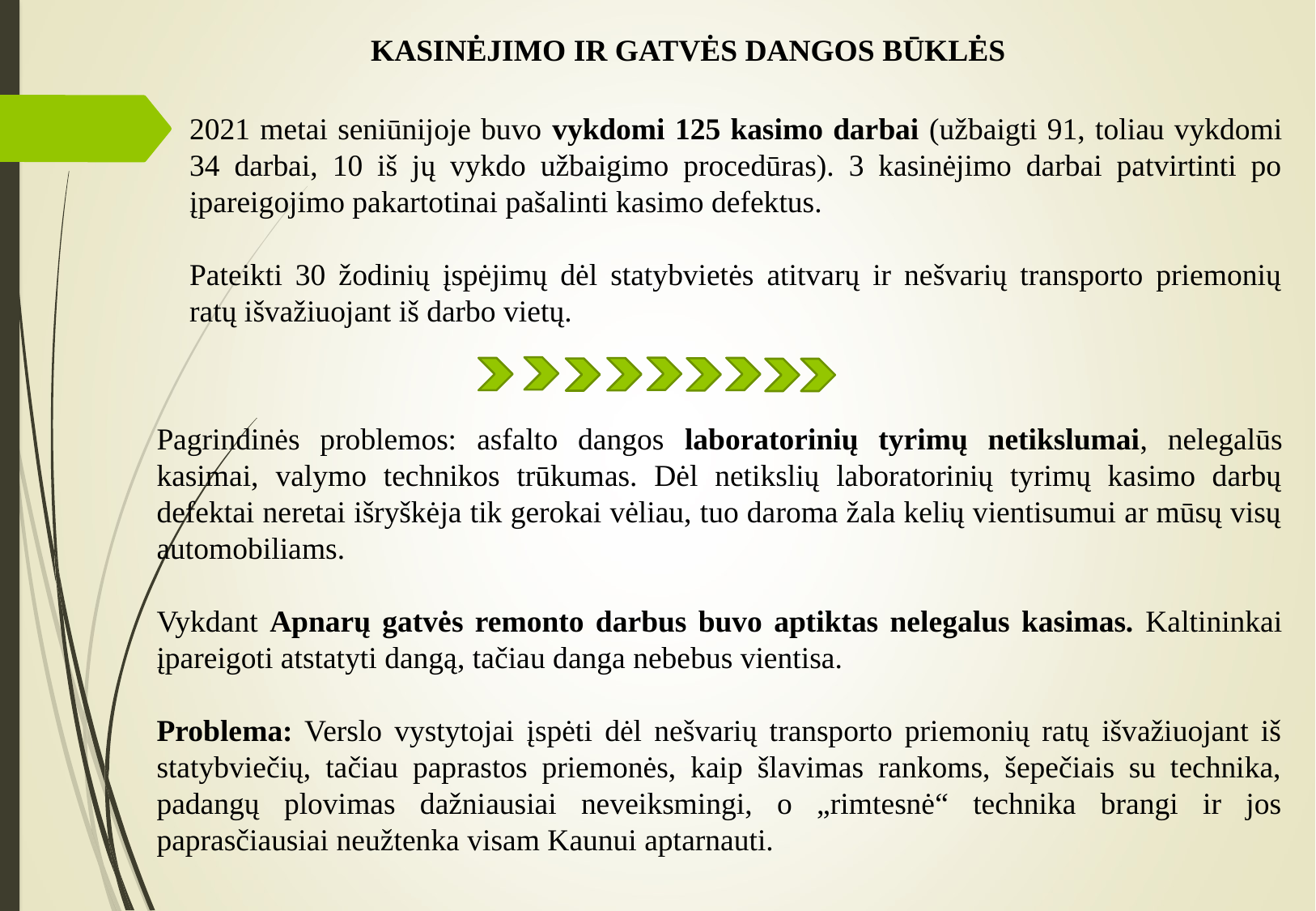

Kasinėjimo ir gatvės dangos būklės

2021 metai seniūnijoje buvo vykdomi 125 kasimo darbai (užbaigti 91, toliau vykdomi 34 darbai, 10 iš jų vykdo užbaigimo procedūras). 3 kasinėjimo darbai patvirtinti po įpareigojimo pakartotinai pašalinti kasimo defektus.

Pateikti 30 žodinių įspėjimų dėl statybvietės atitvarų ir nešvarių transporto priemonių ratų išvažiuojant iš darbo vietų.

Pagrindinės problemos: asfalto dangos laboratorinių tyrimų netikslumai, nelegalūs kasimai, valymo technikos trūkumas. Dėl netikslių laboratorinių tyrimų kasimo darbų defektai neretai išryškėja tik gerokai vėliau, tuo daroma žala kelių vientisumui ar mūsų visų automobiliams.

Vykdant Apnarų gatvės remonto darbus buvo aptiktas nelegalus kasimas. Kaltininkai įpareigoti atstatyti dangą, tačiau danga nebebus vientisa.

Problema: Verslo vystytojai įspėti dėl nešvarių transporto priemonių ratų išvažiuojant iš statybviečių, tačiau paprastos priemonės, kaip šlavimas rankoms, šepečiais su technika, padangų plovimas dažniausiai neveiksmingi, o „rimtesnė“ technika brangi ir jos paprasčiausiai neužtenka visam Kaunui aptarnauti.